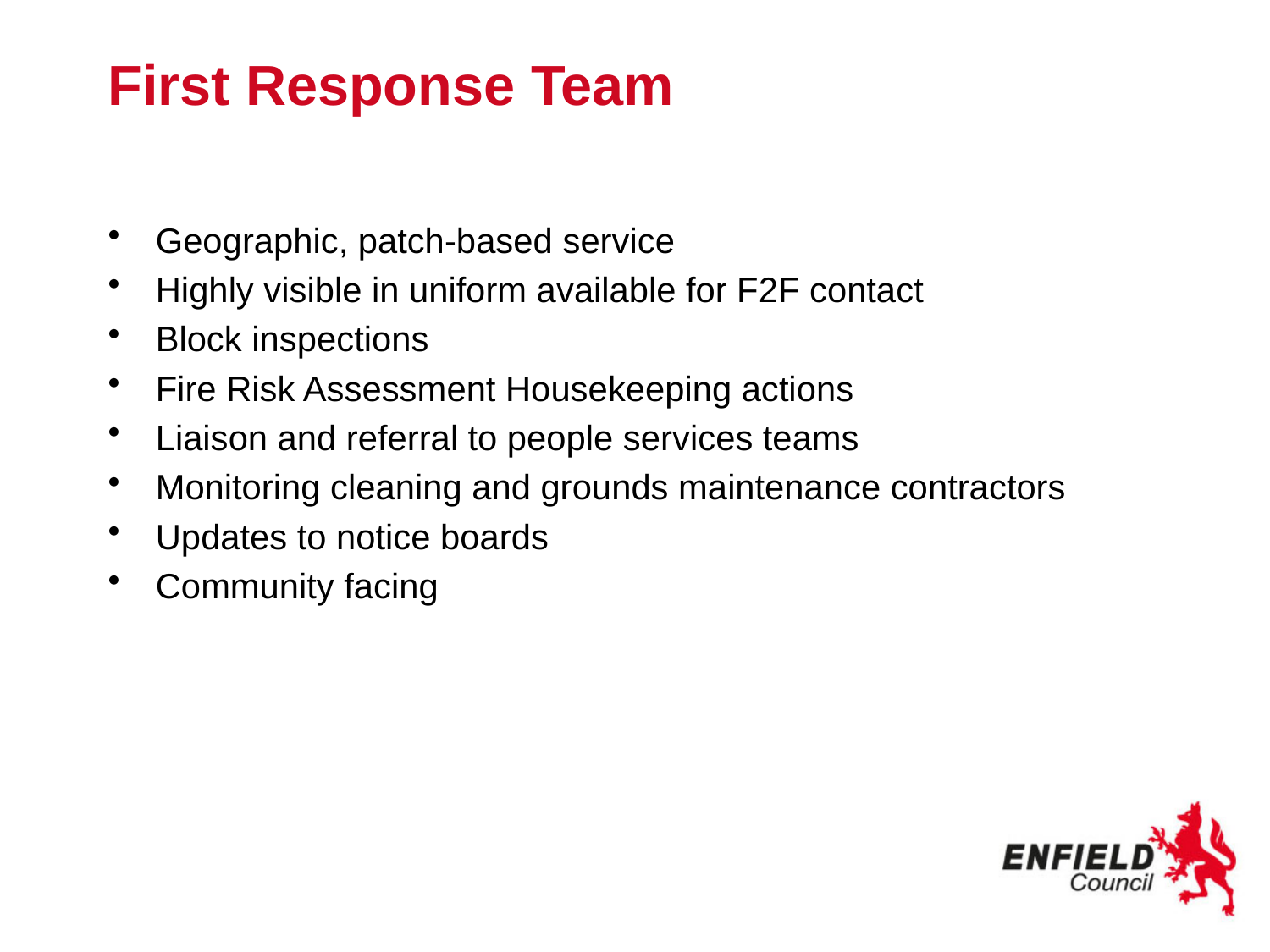

# First Response Team
Geographic, patch-based service
Highly visible in uniform available for F2F contact
Block inspections
Fire Risk Assessment Housekeeping actions
Liaison and referral to people services teams
Monitoring cleaning and grounds maintenance contractors
Updates to notice boards
Community facing